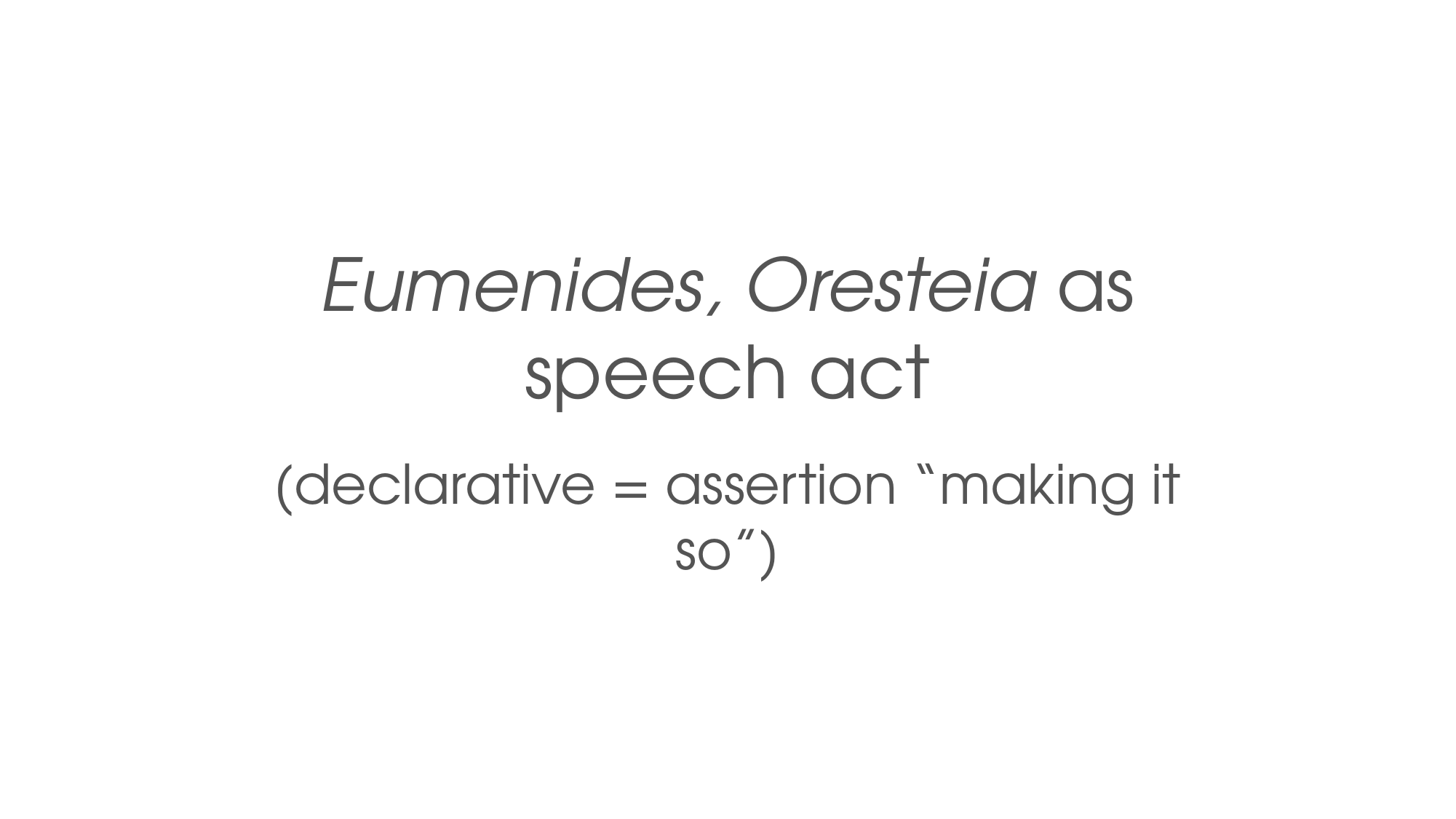

Oresteia as Speech Act
Eumenides, Oresteia as speech act
(declarative = assertion “making it so”)